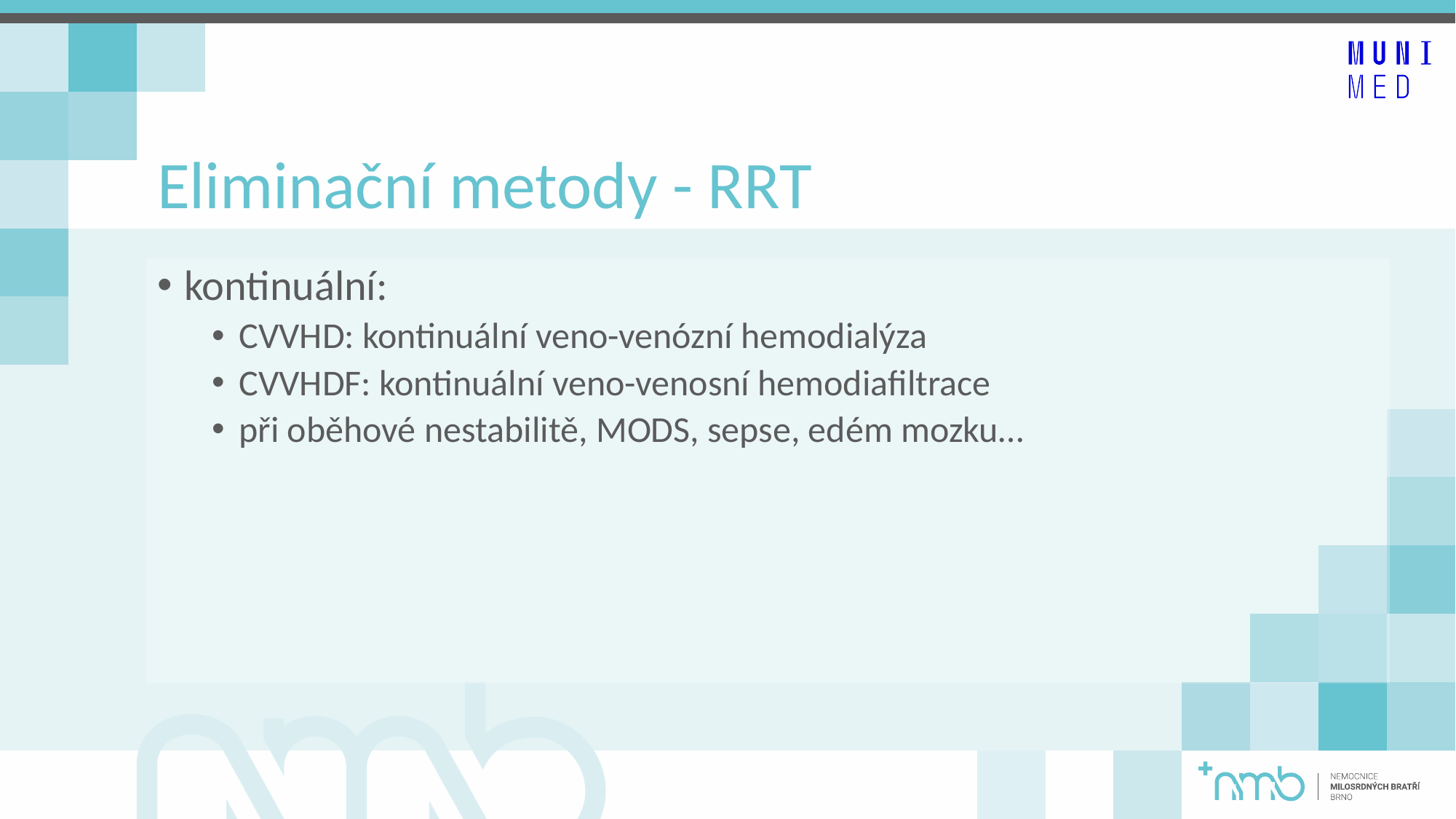

# Eliminační metody - RRT
kontinuální:
CVVHD: kontinuální veno-venózní hemodialýza
CVVHDF: kontinuální veno-venosní hemodiafiltrace
při oběhové nestabilitě, MODS, sepse, edém mozku…